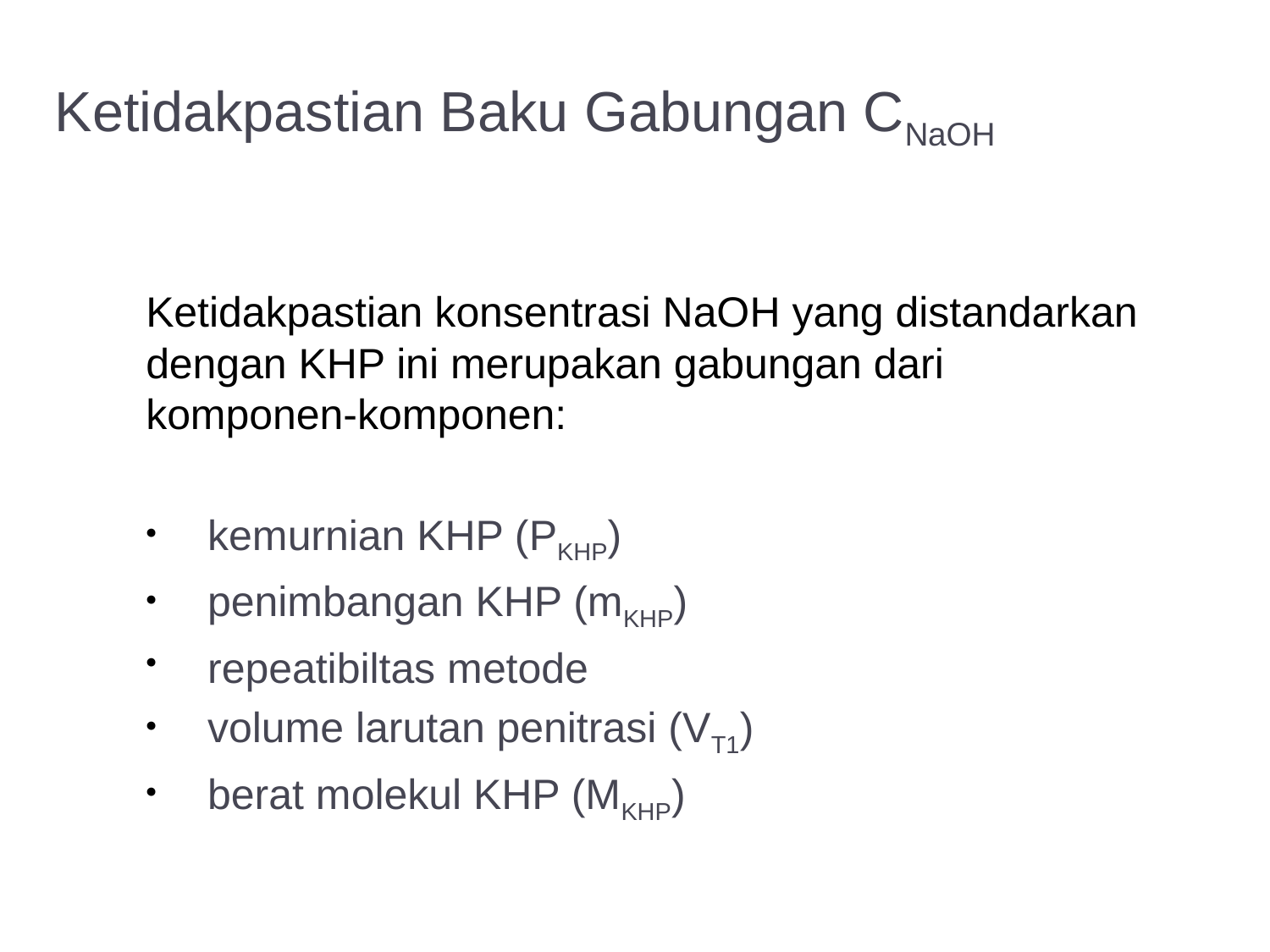

# Ketidakpastian Baku Gabungan CNaOH
	Ketidakpastian konsentrasi NaOH yang distandarkan dengan KHP ini merupakan gabungan dari komponen-komponen:

  kemurnian KHP (PKHP)
  penimbangan KHP (mKHP)
  repeatibiltas metode
  volume larutan penitrasi (VT1)
  berat molekul KHP (MKHP)
20